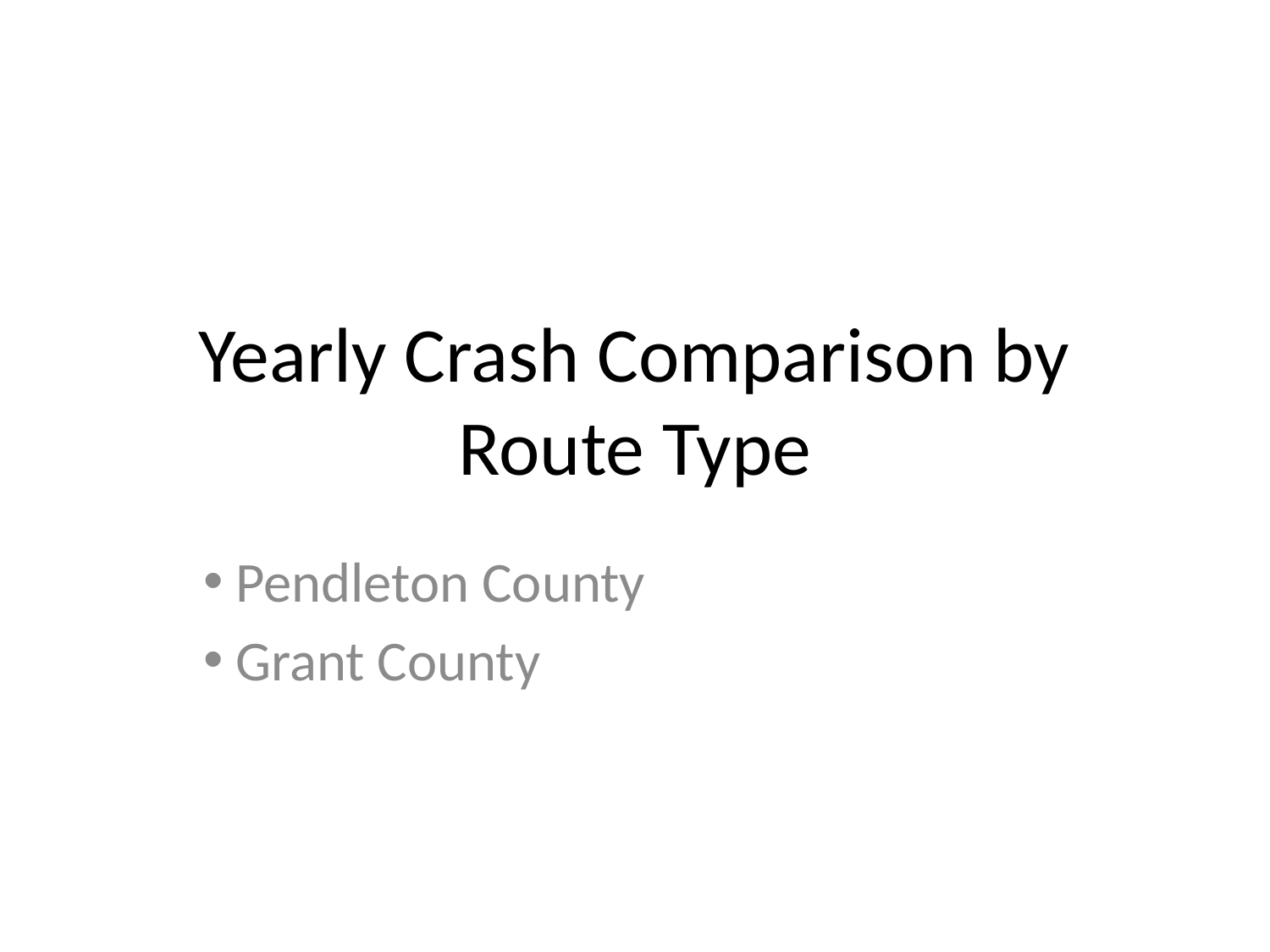

# Yearly Crash Comparison by Route Type
 Pendleton County
 Grant County